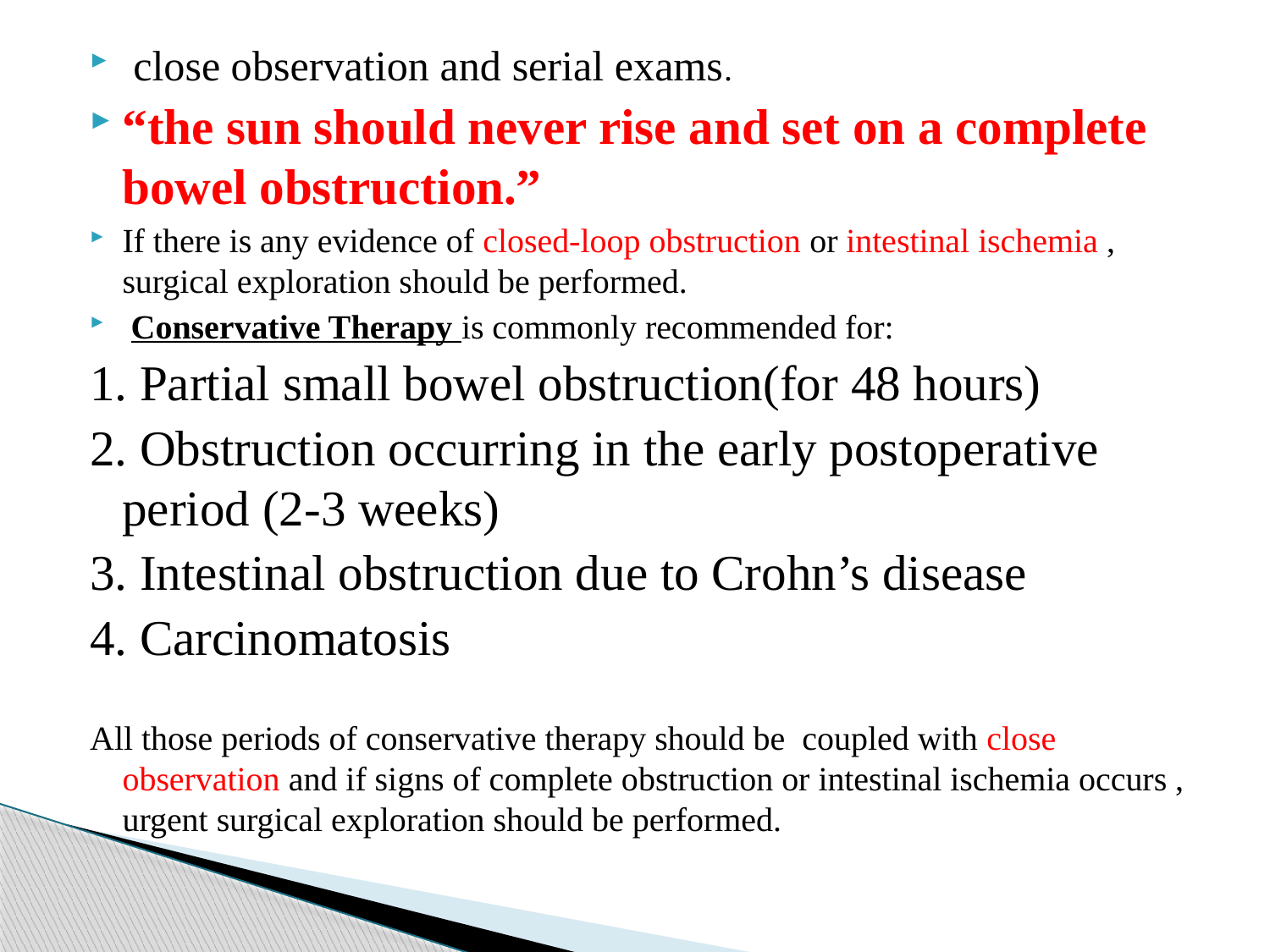

close observation and serial exams.
“the sun should never rise and set on a complete bowel obstruction.”
If there is any evidence of closed-loop obstruction or intestinal ischemia , surgical exploration should be performed.
 Conservative Therapy is commonly recommended for:
1. Partial small bowel obstruction(for 48 hours)
2. Obstruction occurring in the early postoperative period (2-3 weeks)
3. Intestinal obstruction due to Crohn’s disease
4. Carcinomatosis

All those periods of conservative therapy should be  coupled with close observation and if signs of complete obstruction or intestinal ischemia occurs , urgent surgical exploration should be performed.